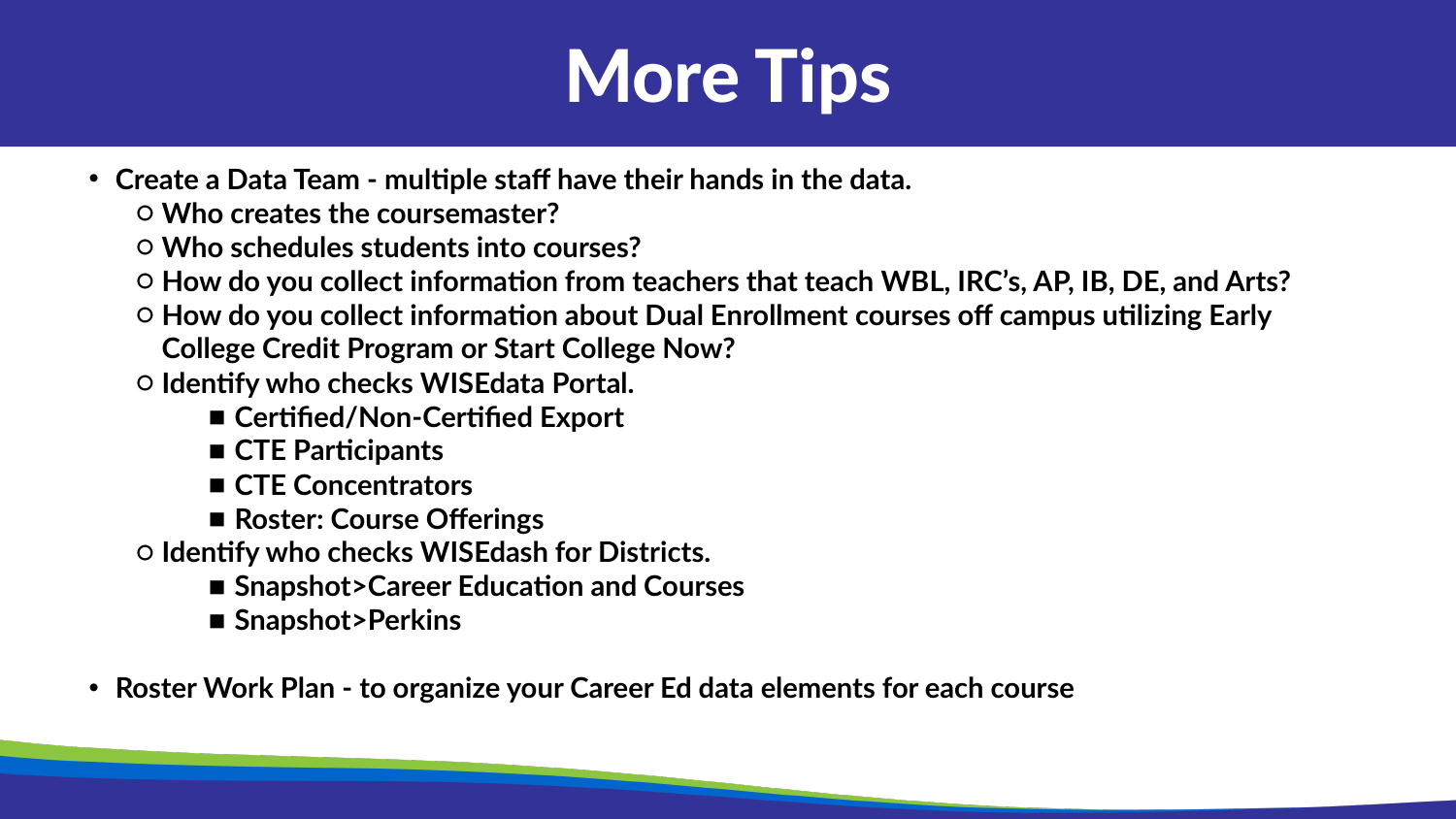

More Tips
Create a Data Team - multiple staff have their hands in the data.
Who creates the coursemaster?
Who schedules students into courses?
How do you collect information from teachers that teach WBL, IRC’s, AP, IB, DE, and Arts?
How do you collect information about Dual Enrollment courses off campus utilizing Early College Credit Program or Start College Now?
Identify who checks WISEdata Portal.
Certified/Non-Certified Export
CTE Participants
CTE Concentrators
Roster: Course Offerings
Identify who checks WISEdash for Districts.
Snapshot>Career Education and Courses
Snapshot>Perkins

Roster Work Plan - to organize your Career Ed data elements for each course